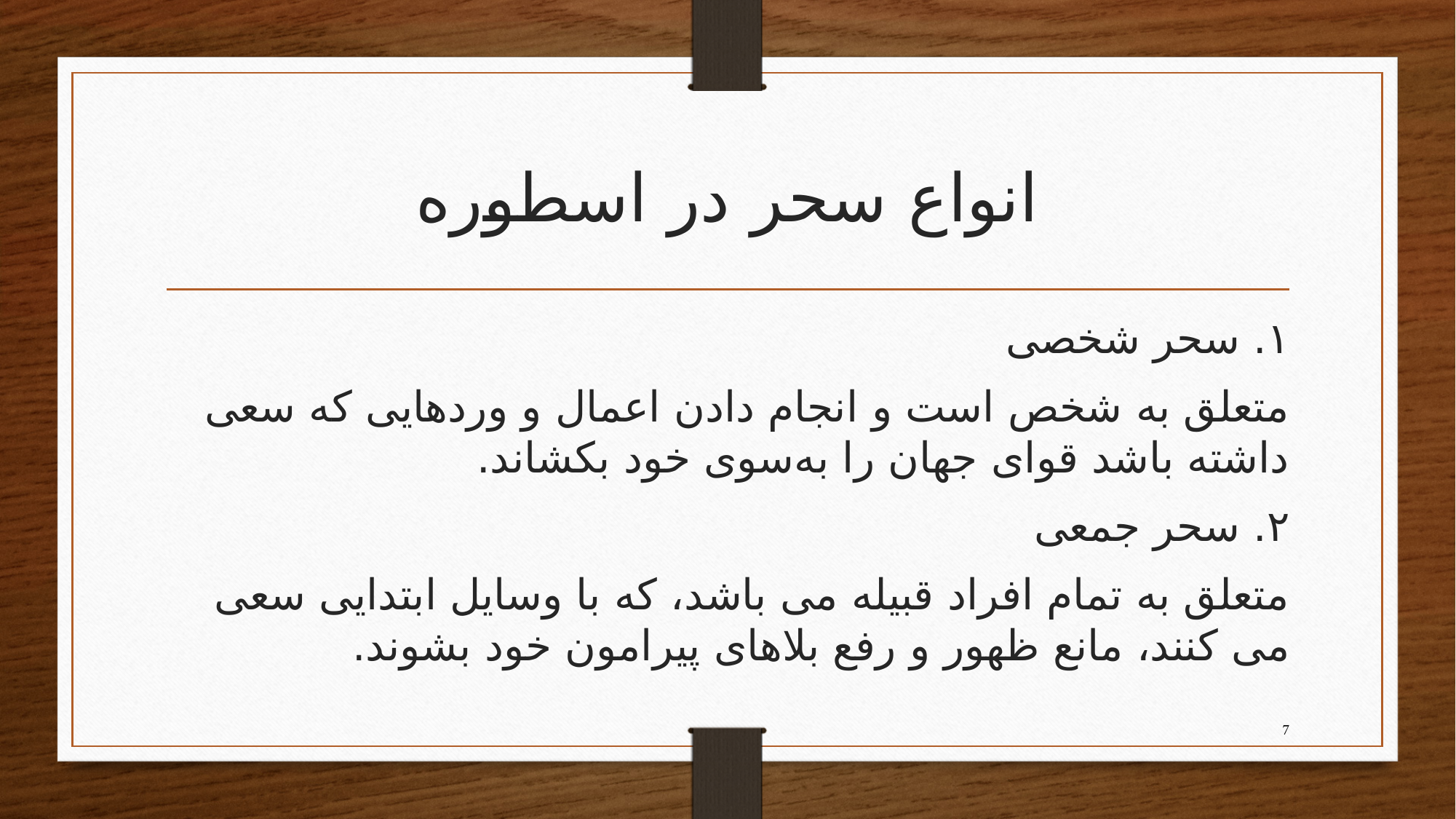

# انواع سحر در اسطورە
١. سحر شخصی
متعلق بە شخص است و انجام دادن اعمال و وردهایی که سعی داشته باشد قوای جهان را بەسوی خود بکشاند.
٢. سحر جمعی
متعلق بە تمام افراد قبیلە می باشد، کە با وسایل ابتدایی سعی می کنند، مانع ظهور و رفع بلاهای پیرامون خود بشوند.
7